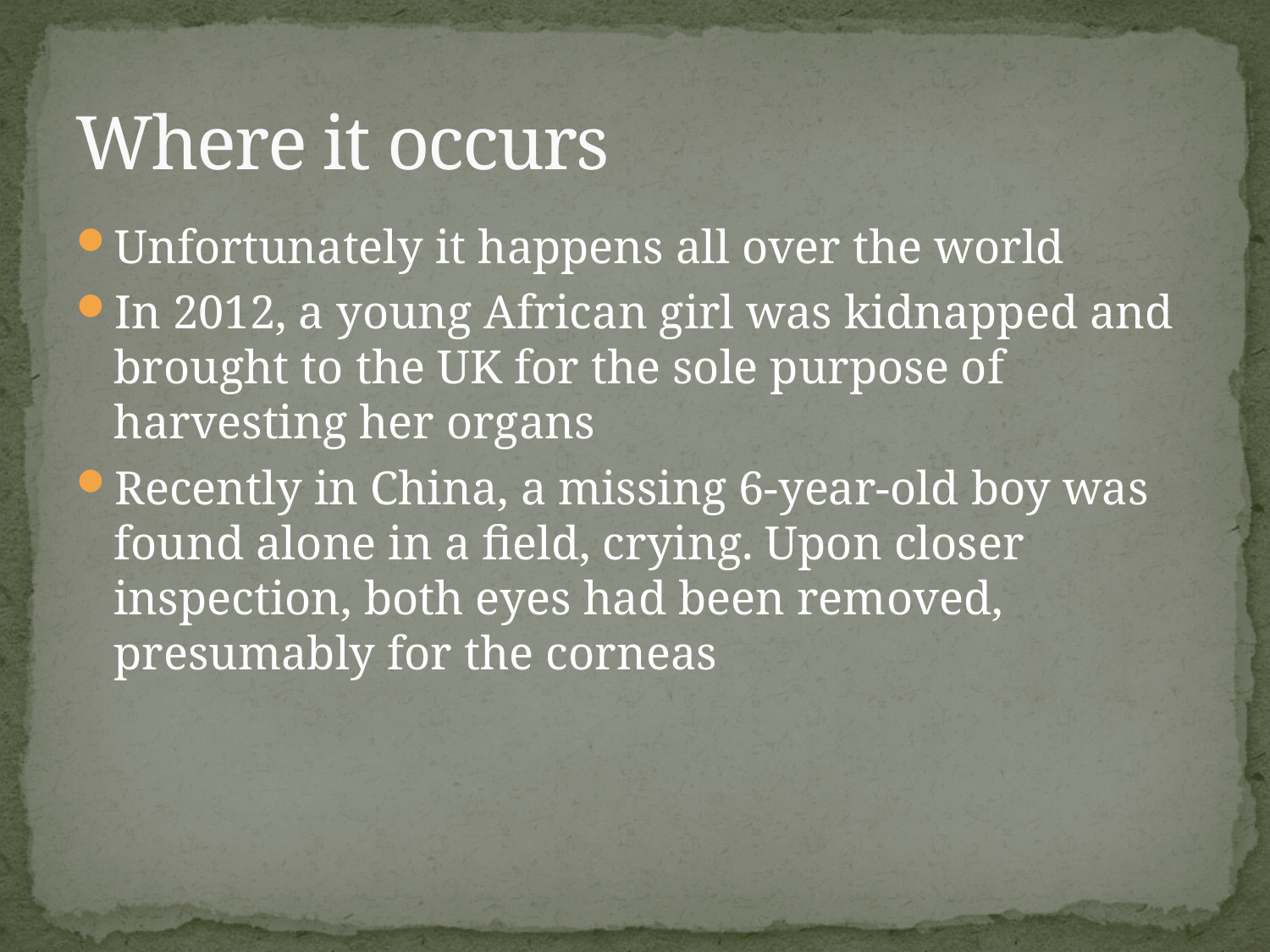

# Where it occurs
Unfortunately it happens all over the world
In 2012, a young African girl was kidnapped and brought to the UK for the sole purpose of harvesting her organs
Recently in China, a missing 6-year-old boy was found alone in a field, crying. Upon closer inspection, both eyes had been removed, presumably for the corneas